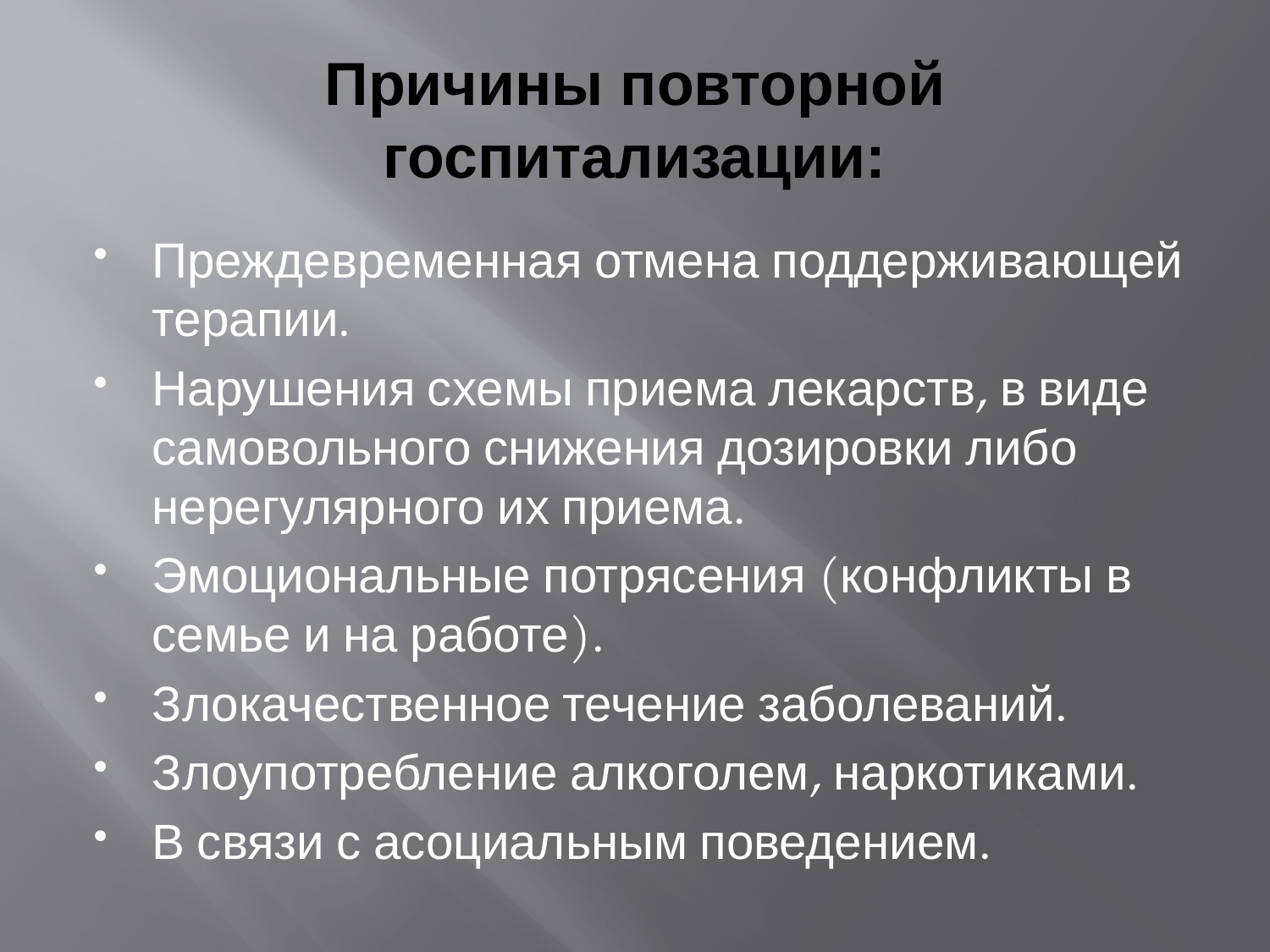

# Причины повторной госпитализации:
Преждевременная отмена поддерживающей терапии.
Нарушения схемы приема лекарств, в виде самовольного снижения дозировки либо нерегулярного их приема.
Эмоциональные потрясения (конфликты в семье и на работе).
Злокачественное течение заболеваний.
Злоупотребление алкоголем, наркотиками.
В связи с асоциальным поведением.